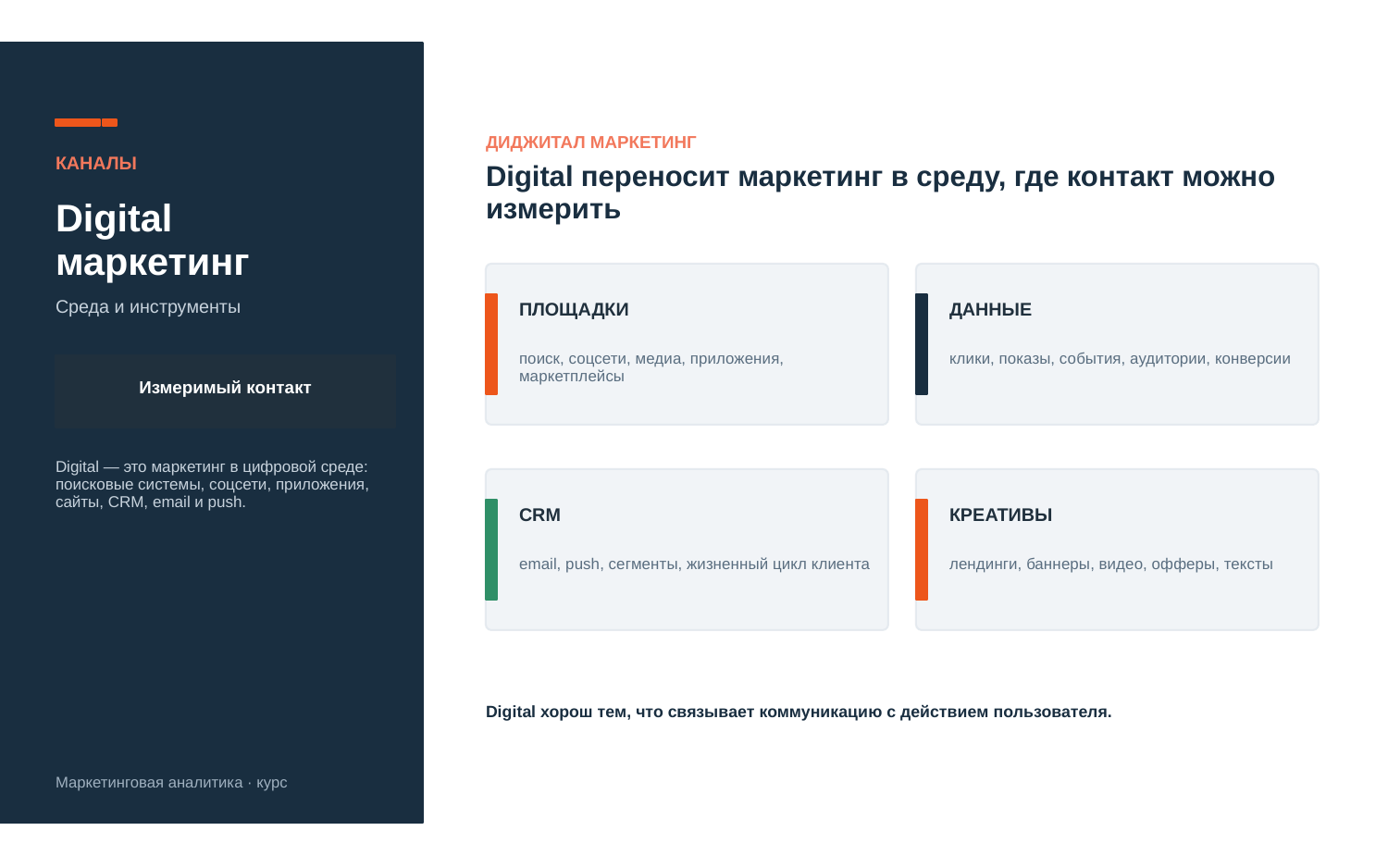

ДИДЖИТАЛ МАРКЕТИНГ
КАНАЛЫ
Digital переносит маркетинг в среду, где контакт можно измерить
Digital
маркетинг

Среда и инструменты
ПЛОЩАДКИ
ДАННЫЕ

поиск, соцсети, медиа, приложения, маркетплейсы
клики, показы, события, аудитории, конверсии

Измеримый контакт
Digital — это маркетинг в цифровой среде: поисковые системы, соцсети, приложения, сайты, CRM, email и push.

CRM
КРЕАТИВЫ

email, push, сегменты, жизненный цикл клиента
лендинги, баннеры, видео, офферы, тексты
Digital хорош тем, что связывает коммуникацию с действием пользователя.
Маркетинговая аналитика · курс